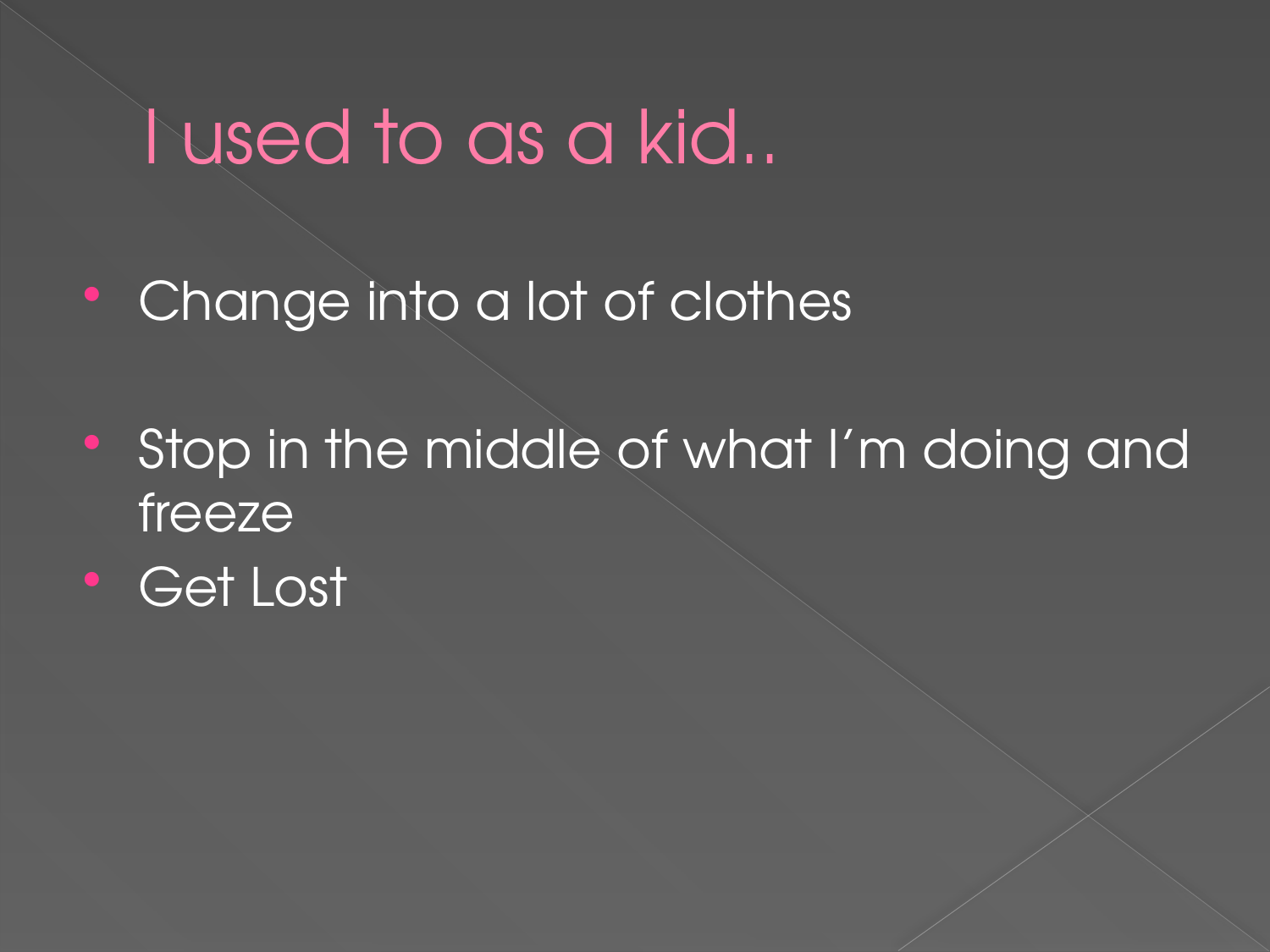

# I used to as a kid..
Change into a lot of clothes

Stop in the middle of what I’m doing and freeze
Get Lost